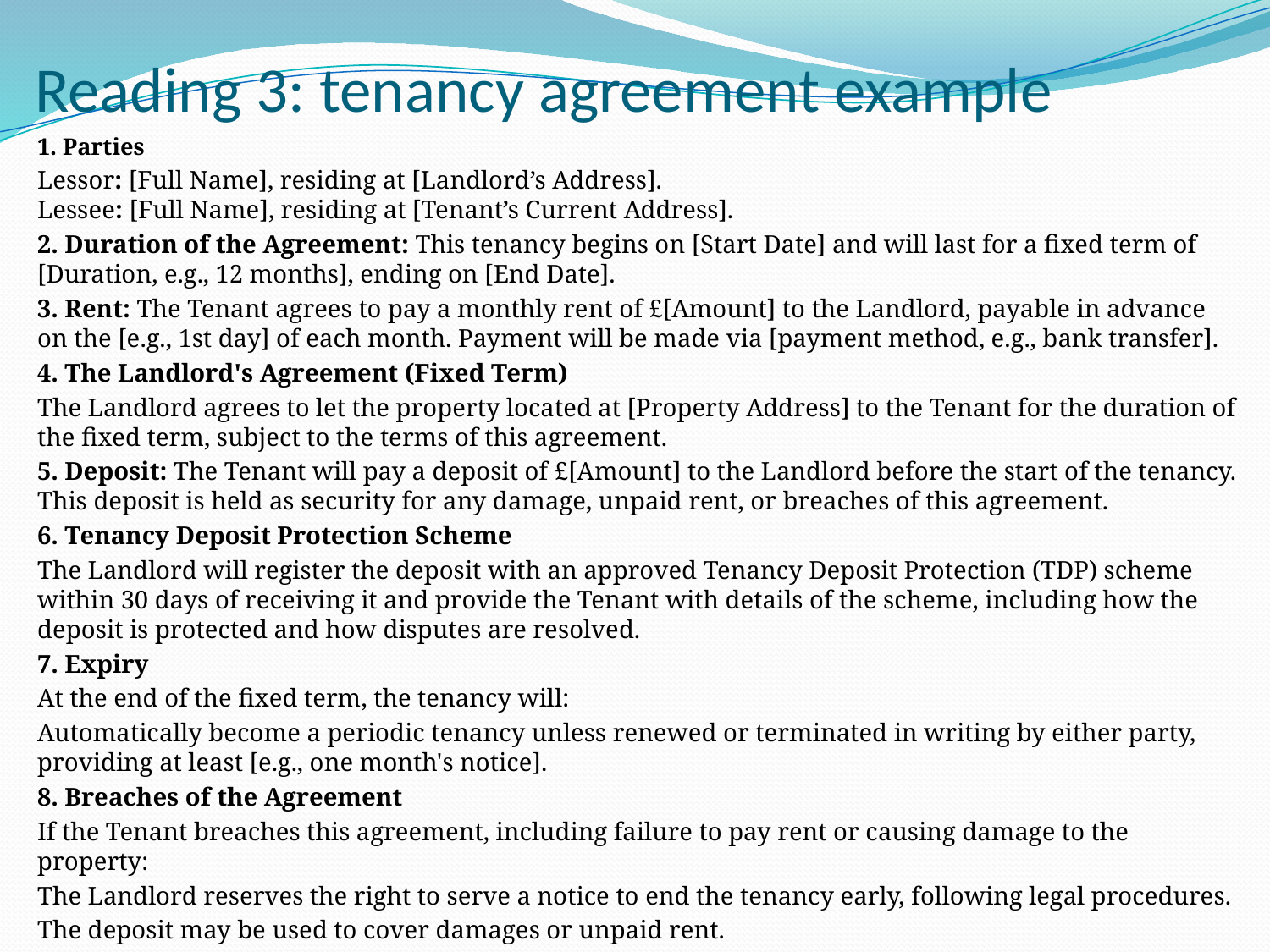

# Reading 3: tenancy agreement example
1. Parties
Lessor: [Full Name], residing at [Landlord’s Address].
Lessee: [Full Name], residing at [Tenant’s Current Address].
2. Duration of the Agreement: This tenancy begins on [Start Date] and will last for a fixed term of [Duration, e.g., 12 months], ending on [End Date].
3. Rent: The Tenant agrees to pay a monthly rent of £[Amount] to the Landlord, payable in advance on the [e.g., 1st day] of each month. Payment will be made via [payment method, e.g., bank transfer].
4. The Landlord's Agreement (Fixed Term)
The Landlord agrees to let the property located at [Property Address] to the Tenant for the duration of the fixed term, subject to the terms of this agreement.
5. Deposit: The Tenant will pay a deposit of £[Amount] to the Landlord before the start of the tenancy. This deposit is held as security for any damage, unpaid rent, or breaches of this agreement.
6. Tenancy Deposit Protection Scheme
The Landlord will register the deposit with an approved Tenancy Deposit Protection (TDP) scheme within 30 days of receiving it and provide the Tenant with details of the scheme, including how the deposit is protected and how disputes are resolved.
7. Expiry
At the end of the fixed term, the tenancy will:
Automatically become a periodic tenancy unless renewed or terminated in writing by either party, providing at least [e.g., one month's notice].
8. Breaches of the Agreement
If the Tenant breaches this agreement, including failure to pay rent or causing damage to the property:
The Landlord reserves the right to serve a notice to end the tenancy early, following legal procedures.
The deposit may be used to cover damages or unpaid rent.